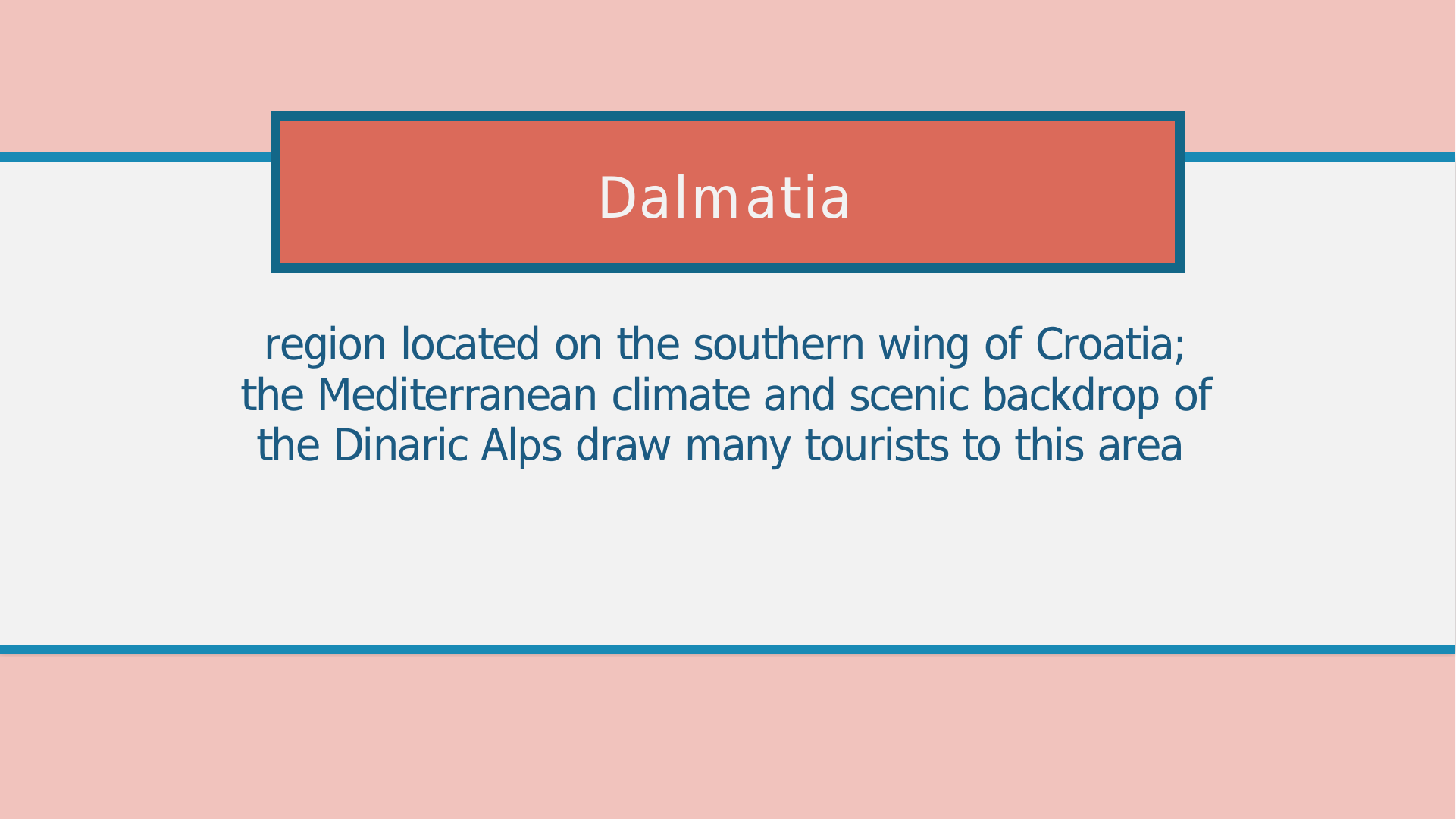

# Dalmatia
region located on the southern wing of Croatia; the Mediterranean climate and scenic backdrop of the Dinaric Alps draw many tourists to this area